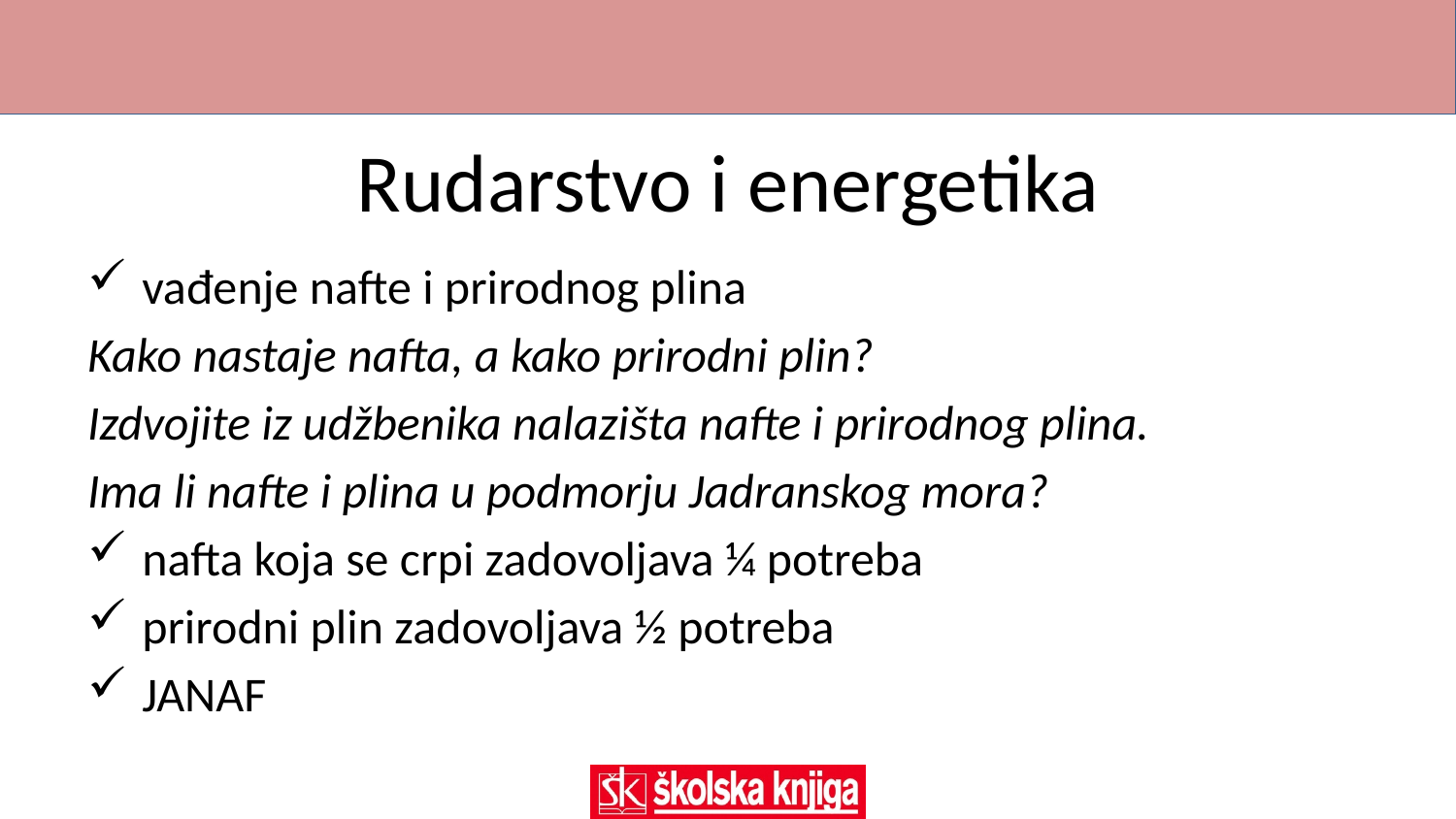

# Rudarstvo i energetika
vađenje nafte i prirodnog plina
Kako nastaje nafta, a kako prirodni plin?
Izdvojite iz udžbenika nalazišta nafte i prirodnog plina.
Ima li nafte i plina u podmorju Jadranskog mora?
nafta koja se crpi zadovoljava ¼ potreba
prirodni plin zadovoljava ½ potreba
JANAF